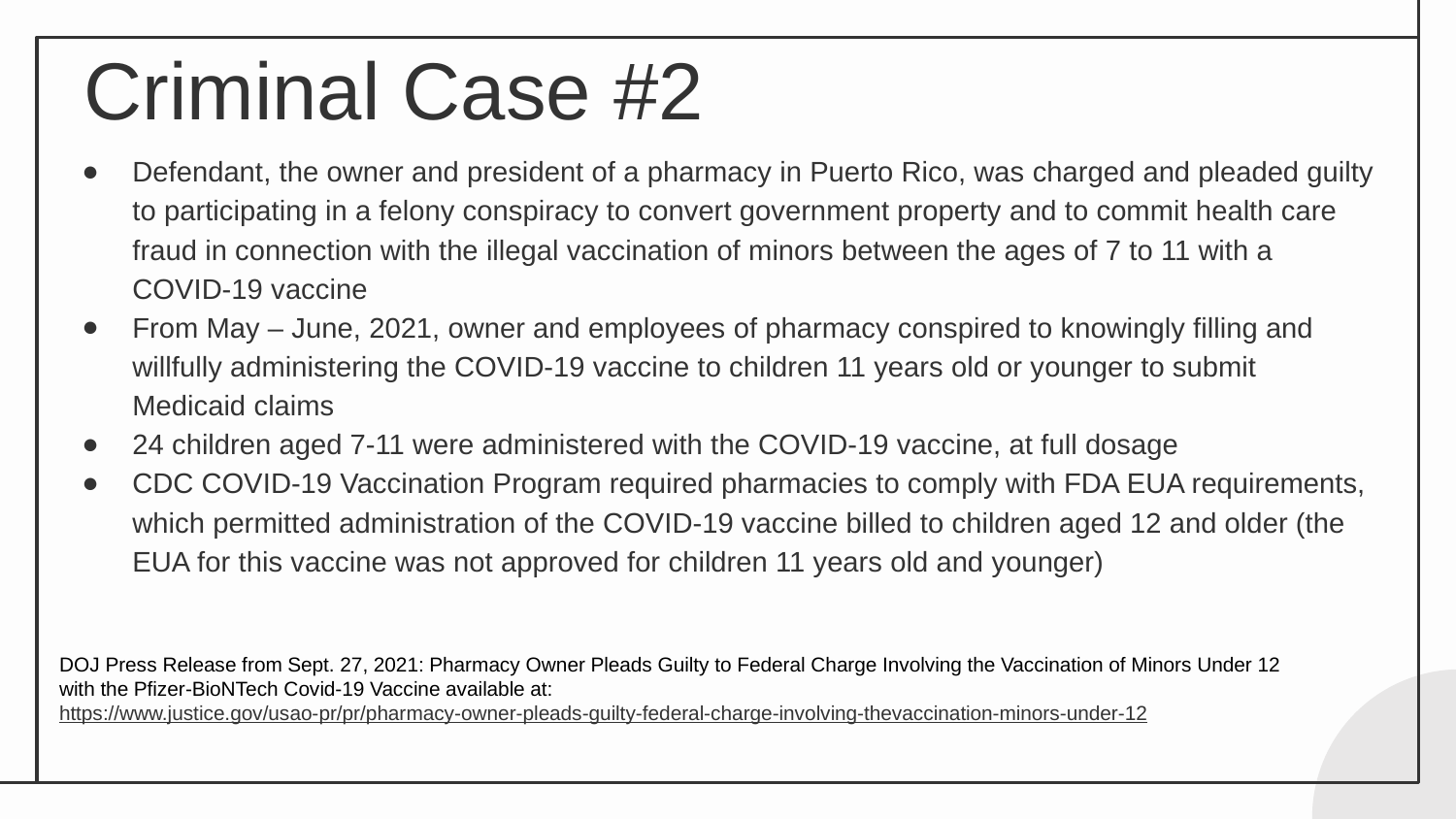

# Criminal Case #2
Defendant, the owner and president of a pharmacy in Puerto Rico, was charged and pleaded guilty to participating in a felony conspiracy to convert government property and to commit health care fraud in connection with the illegal vaccination of minors between the ages of 7 to 11 with a COVID-19 vaccine
From May – June, 2021, owner and employees of pharmacy conspired to knowingly filling and willfully administering the COVID-19 vaccine to children 11 years old or younger to submit Medicaid claims
24 children aged 7-11 were administered with the COVID-19 vaccine, at full dosage
CDC COVID-19 Vaccination Program required pharmacies to comply with FDA EUA requirements, which permitted administration of the COVID-19 vaccine billed to children aged 12 and older (the EUA for this vaccine was not approved for children 11 years old and younger)

DOJ Press Release from Sept. 27, 2021: Pharmacy Owner Pleads Guilty to Federal Charge Involving the Vaccination of Minors Under 12 with the Pfizer-BioNTech Covid-19 Vaccine available at: https://www.justice.gov/usao-pr/pr/pharmacy-owner-pleads-guilty-federal-charge-involving-thevaccination-minors-under-12